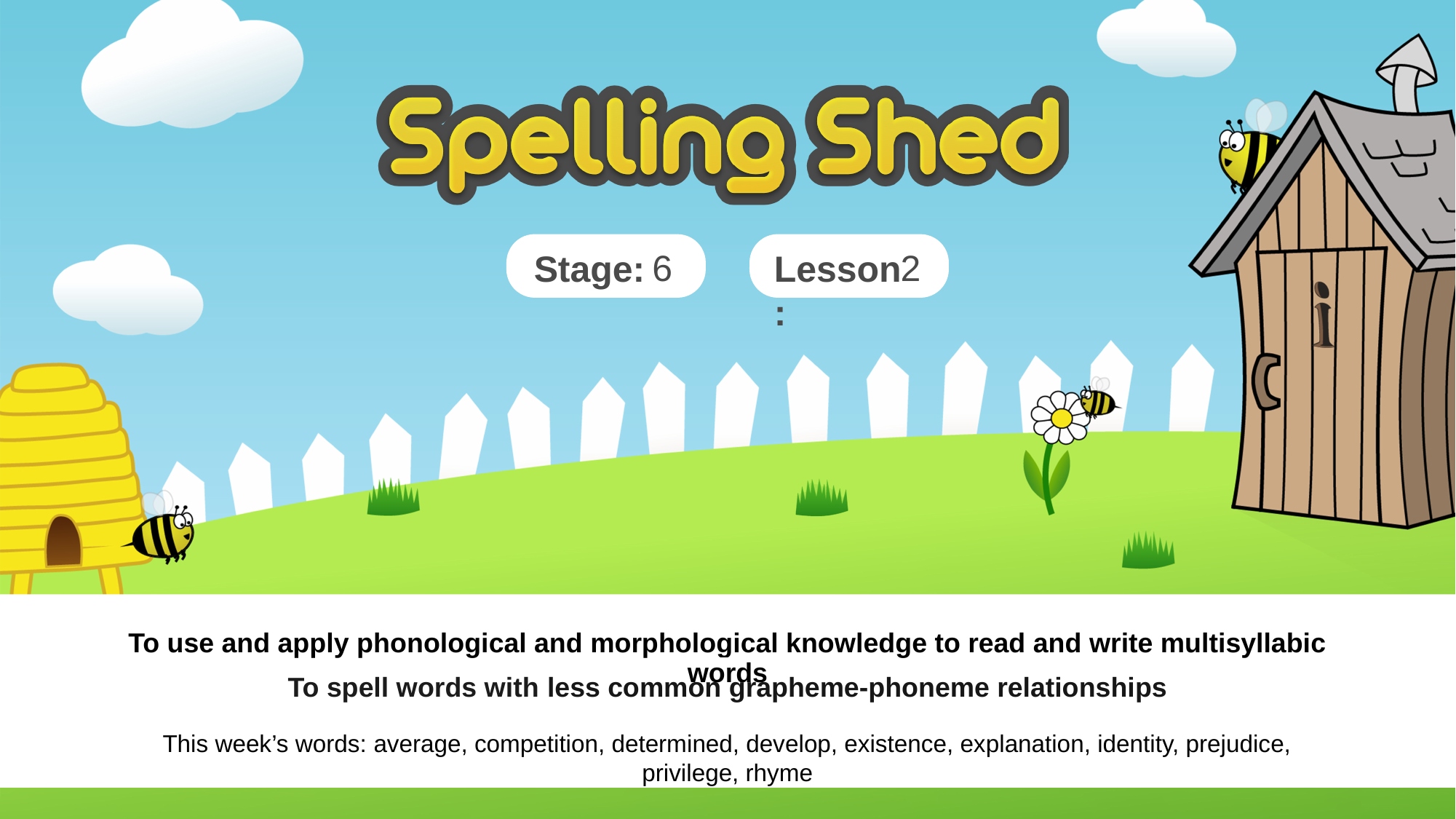

6
2
To use and apply phonological and morphological knowledge to read and write multisyllabic words
To spell words with less common grapheme-phoneme relationships
This week’s words: average, competition, determined, develop, existence, explanation, identity, prejudice, privilege, rhyme